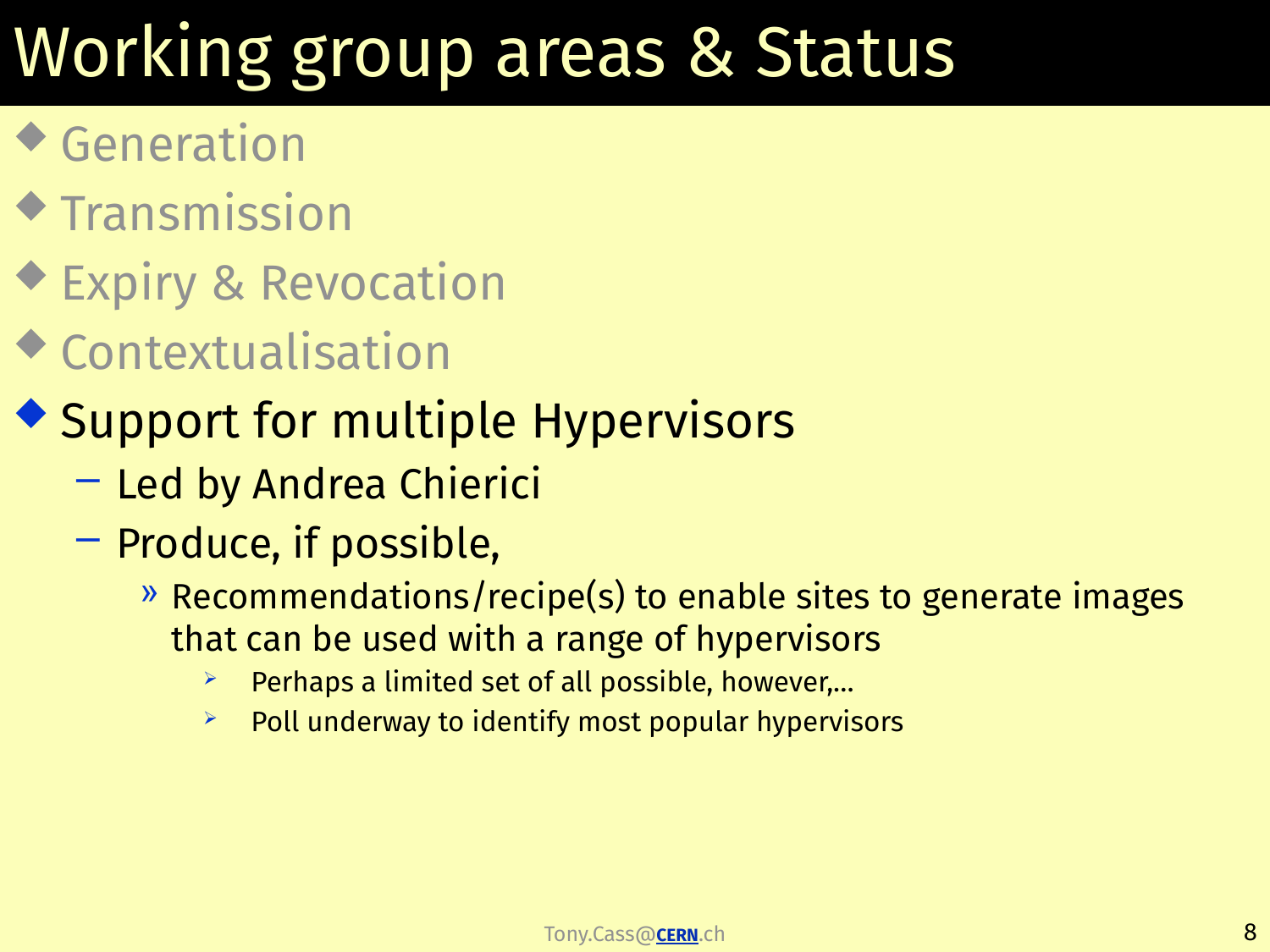

# Working group areas & Status
Generation
Transmission
Expiry & Revocation
Contextualisation
Support for multiple Hypervisors
Led by Andrea Chierici
Produce, if possible,
Recommendations/recipe(s) to enable sites to generate images that can be used with a range of hypervisors
Perhaps a limited set of all possible, however,…
Poll underway to identify most popular hypervisors
8